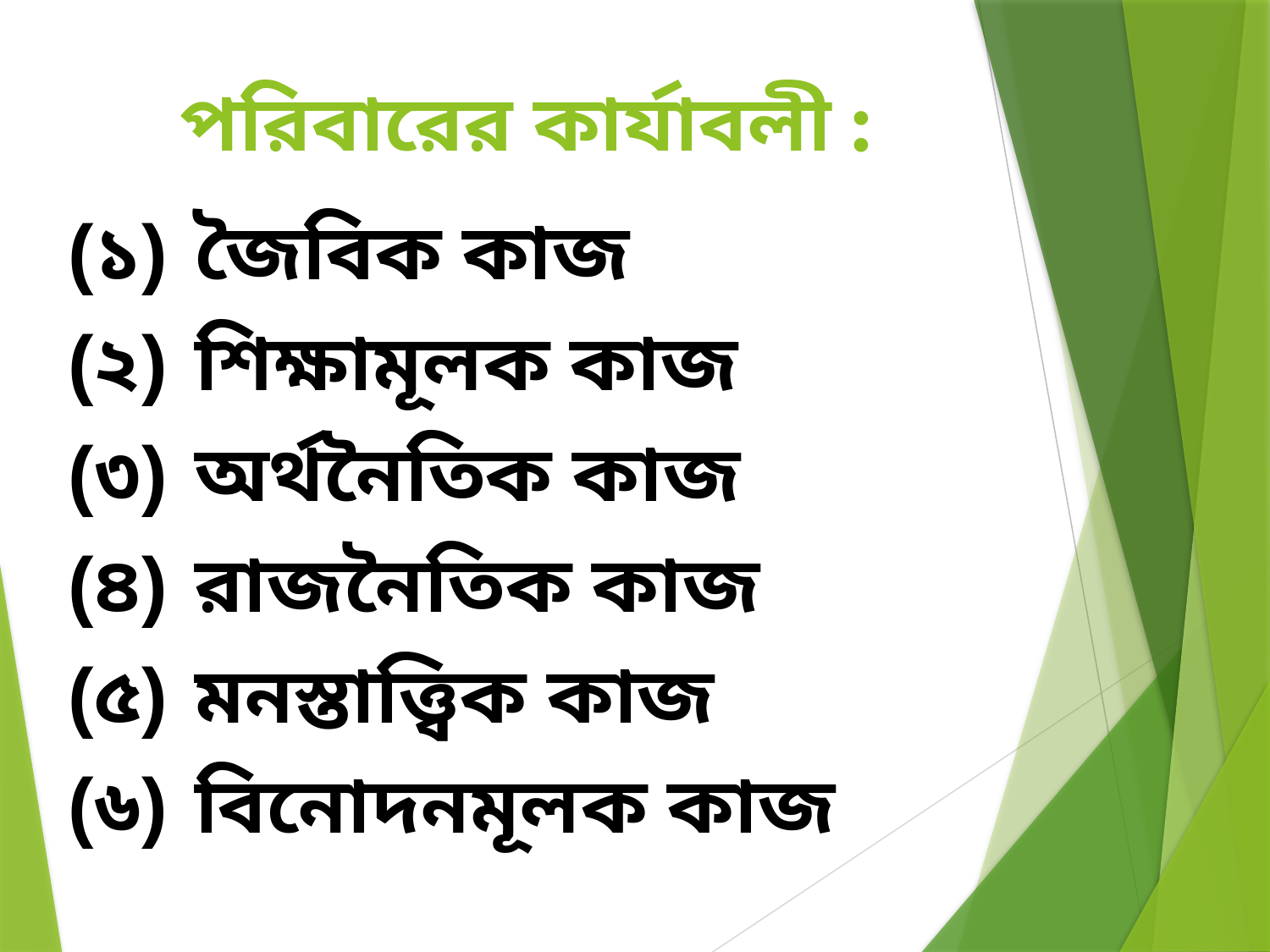

# পরিবারের কার্যাবলী :
(১)	জৈবিক কাজ
(২)	শিক্ষামূলক কাজ
(৩)	অর্থনৈতিক কাজ
(৪)	রাজনৈতিক কাজ
(৫)	মনস্তাত্ত্বিক কাজ
(৬)	বিনোদনমূলক কাজ